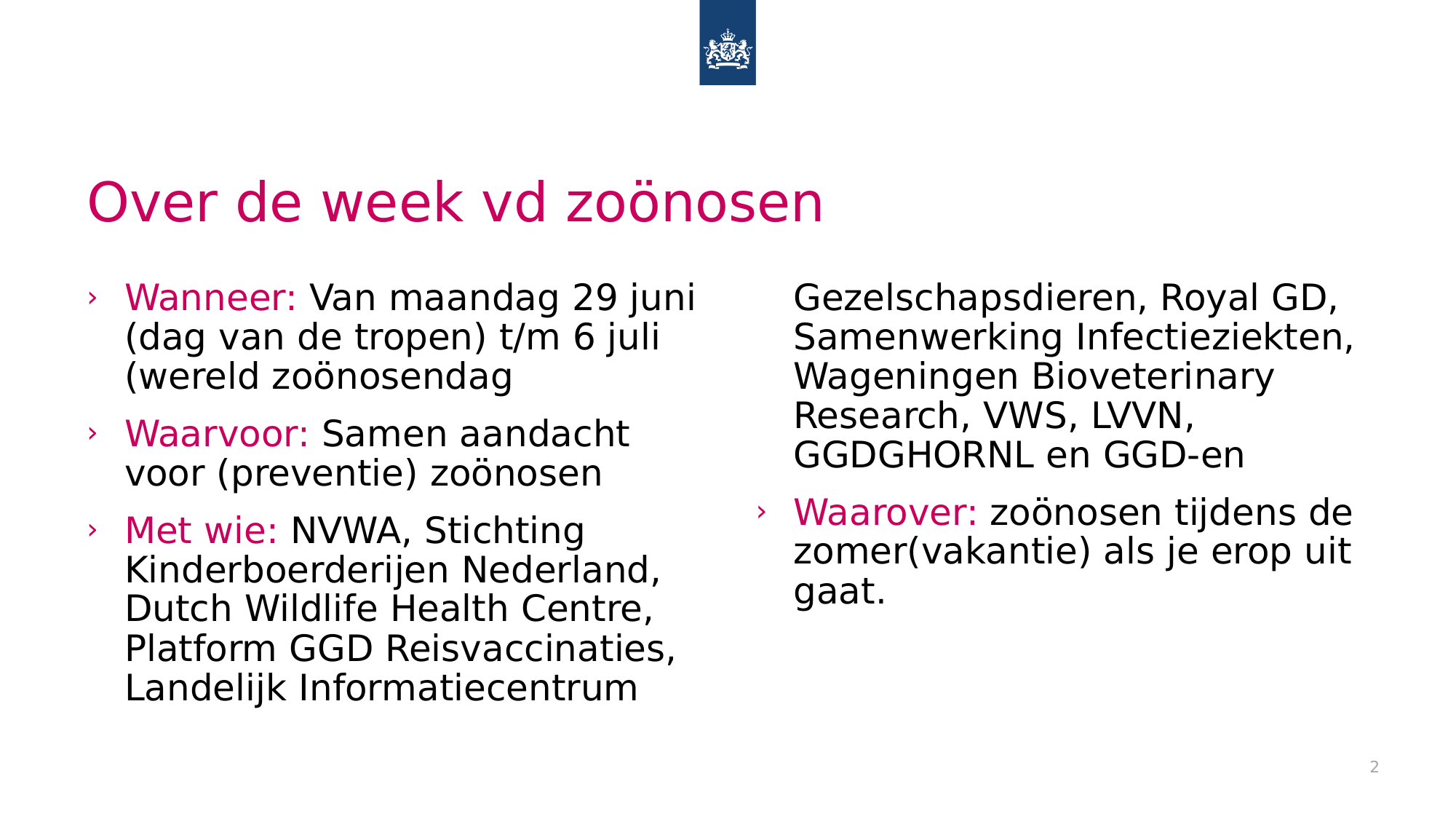

# Over de week vd zoönosen
Wanneer: Van maandag 29 juni (dag van de tropen) t/m 6 juli (wereld zoönosendag
Waarvoor: Samen aandacht voor (preventie) zoönosen
Met wie: NVWA, Stichting Kinderboerderijen Nederland, Dutch Wildlife Health Centre, Platform GGD Reisvaccinaties, Landelijk Informatiecentrum Gezelschapsdieren, Royal GD, Samenwerking Infectieziekten, Wageningen Bioveterinary Research, VWS, LVVN, GGDGHORNL en GGD-en
Waarover: zoönosen tijdens de zomer(vakantie) als je erop uit gaat.

2